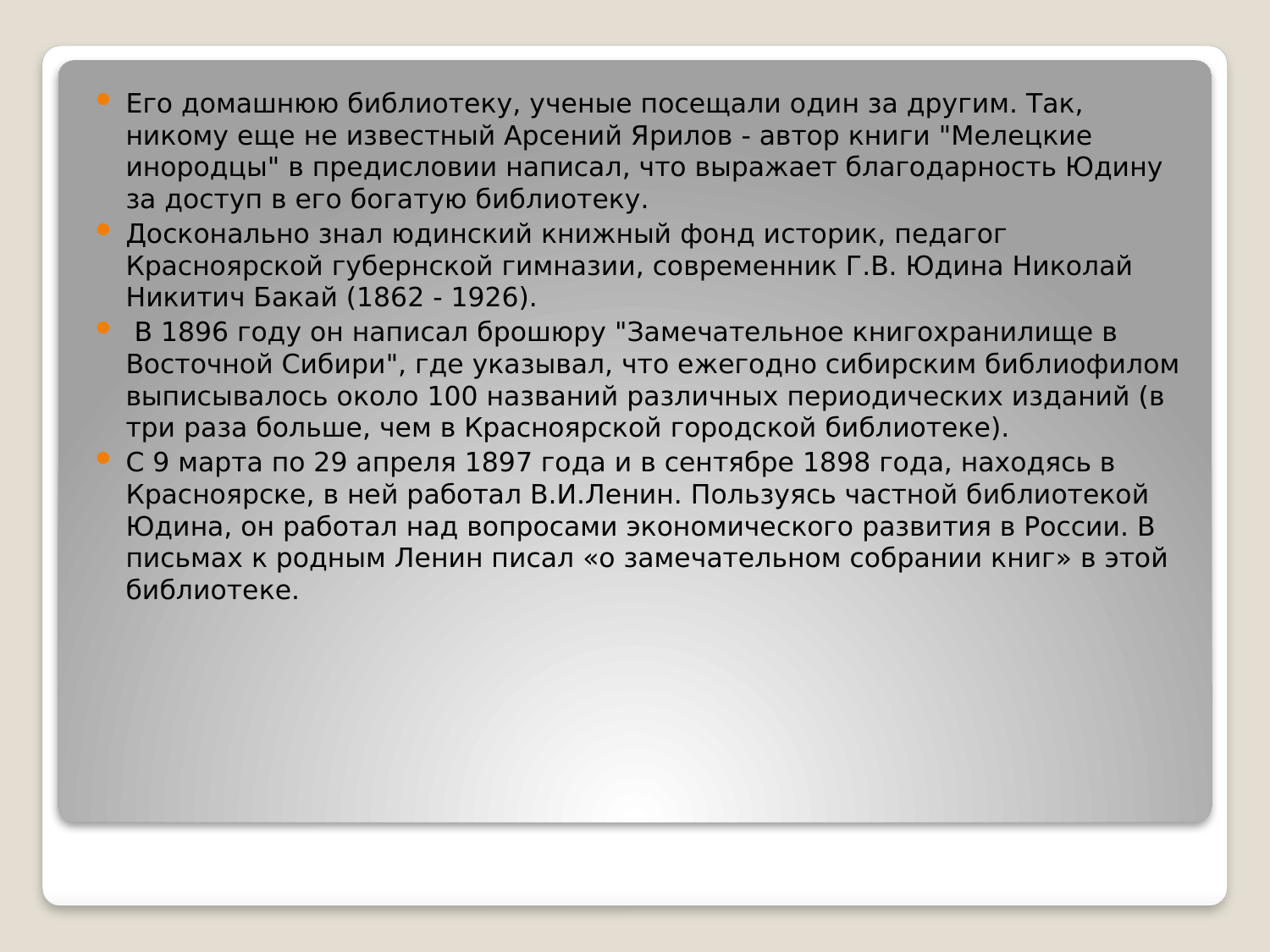

Его домашнюю библиотеку, ученые посещали один за другим. Так, никому еще не известный Арсений Ярилов - автор книги "Мелецкие инородцы" в предисловии написал, что выражает благодарность Юдину за доступ в его богатую библиотеку.
Досконально знал юдинский книжный фонд историк, педагог Красноярской губернской гимназии, современник Г.В. Юдина Николай Никитич Бакай (1862 - 1926).
 В 1896 году он написал брошюру "Замечательное книгохранилище в Восточной Сибири", где указывал, что ежегодно сибирским библиофилом выписывалось около 100 названий различных периодических изданий (в три раза больше, чем в Красноярской городской библиотеке).
С 9 марта по 29 апреля 1897 года и в сентябре 1898 года, находясь в Красноярске, в ней работал В.И.Ленин. Пользуясь частной библиотекой Юдина, он работал над вопросами экономического развития в России. В письмах к родным Ленин писал «о замечательном собрании книг» в этой библиотеке.